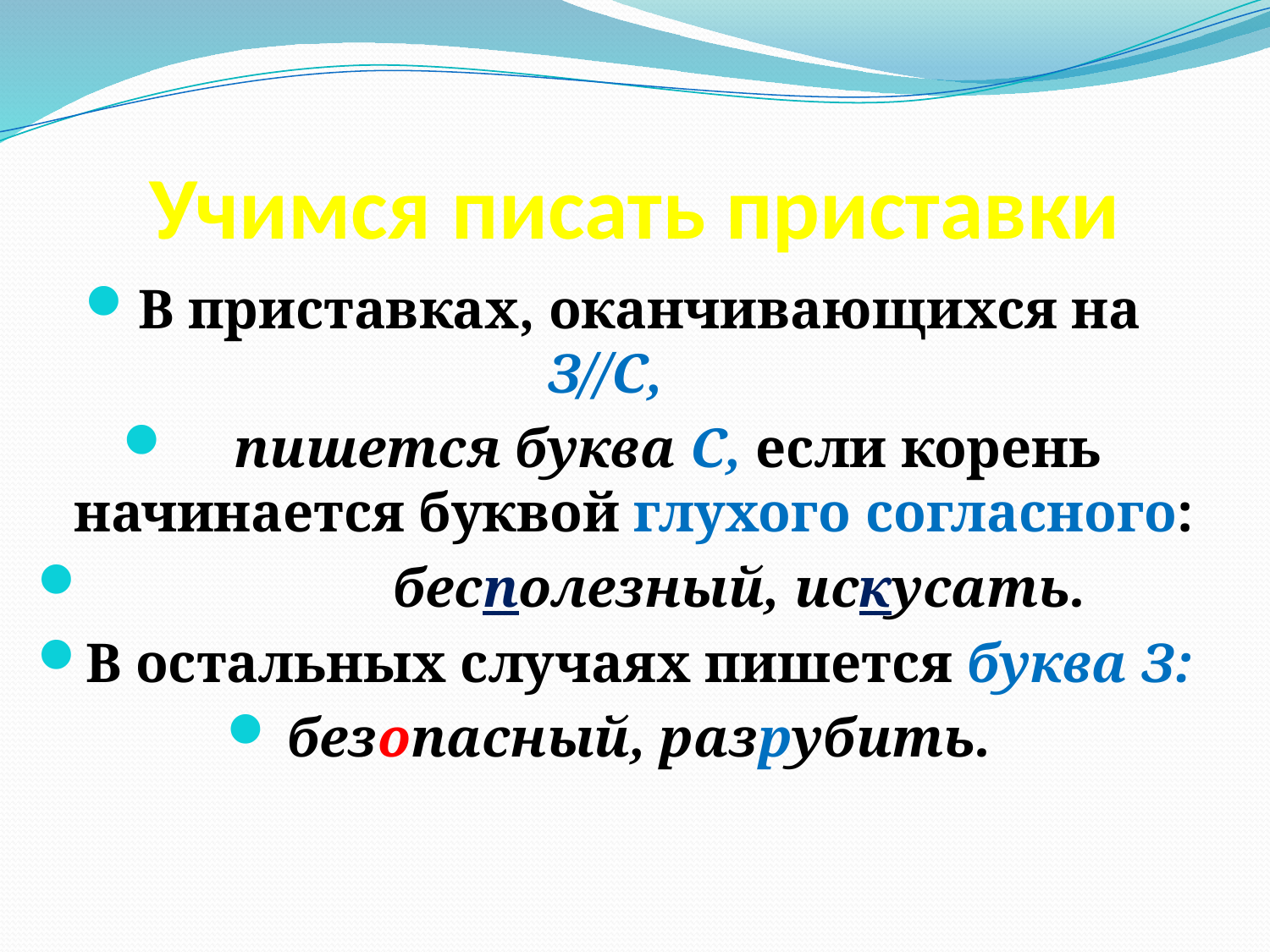

# Учимся писать приставки
В приставках, оканчивающихся на З//С,
    пишется буква С, если корень начинается буквой глухого согласного:
                      бесполезный, искусать.
В остальных случаях пишется буква З:
безопасный, разрубить.